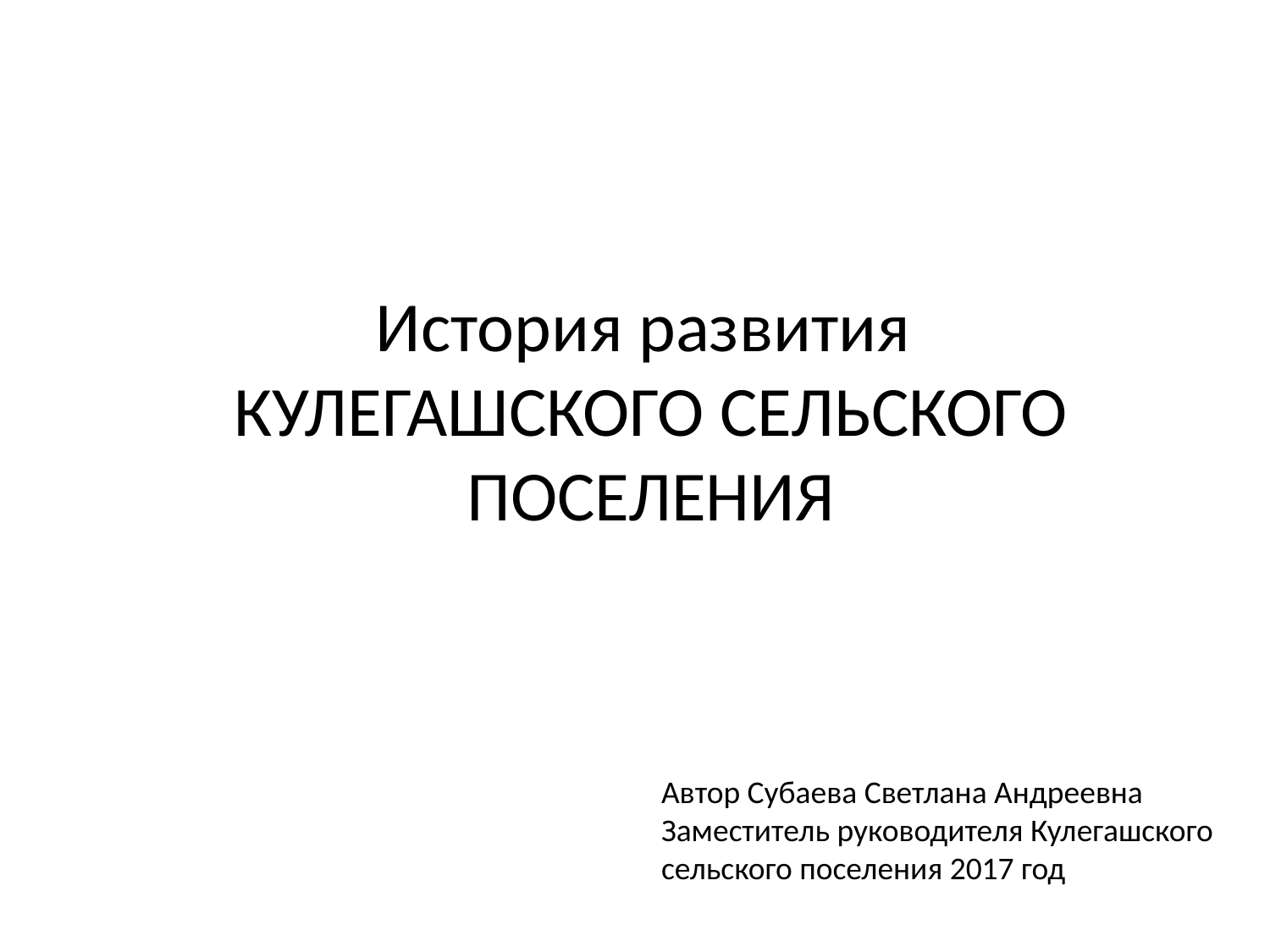

История развития
КУЛЕГАШСКОГО СЕЛЬСКОГО ПОСЕЛЕНИЯ
Автор Субаева Светлана Андреевна
Заместитель руководителя Кулегашского
сельского поселения 2017 год